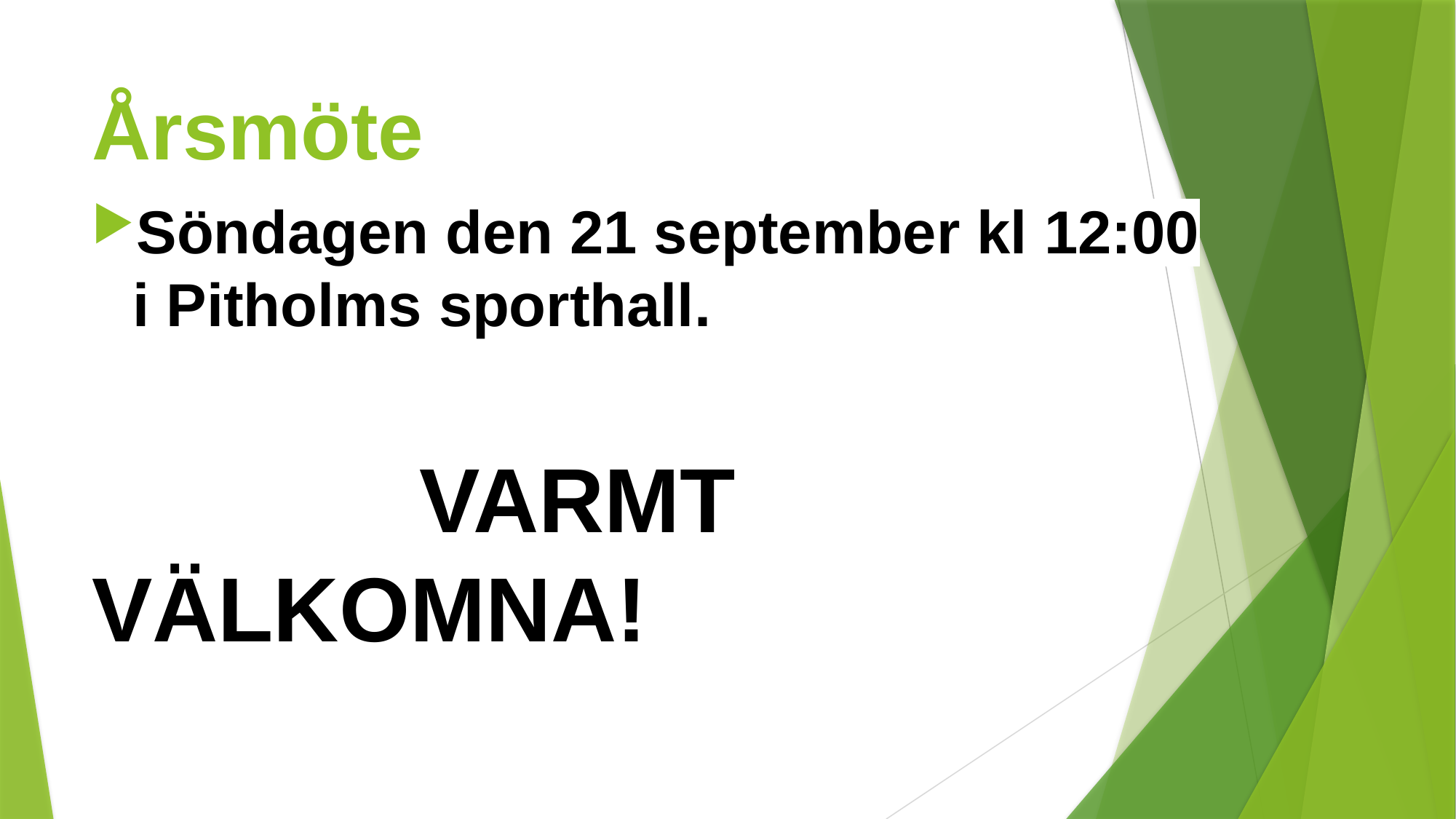

# Årsmöte
Söndagen den 21 september kl 12:00 i Pitholms sporthall.

			VARMT VÄLKOMNA!